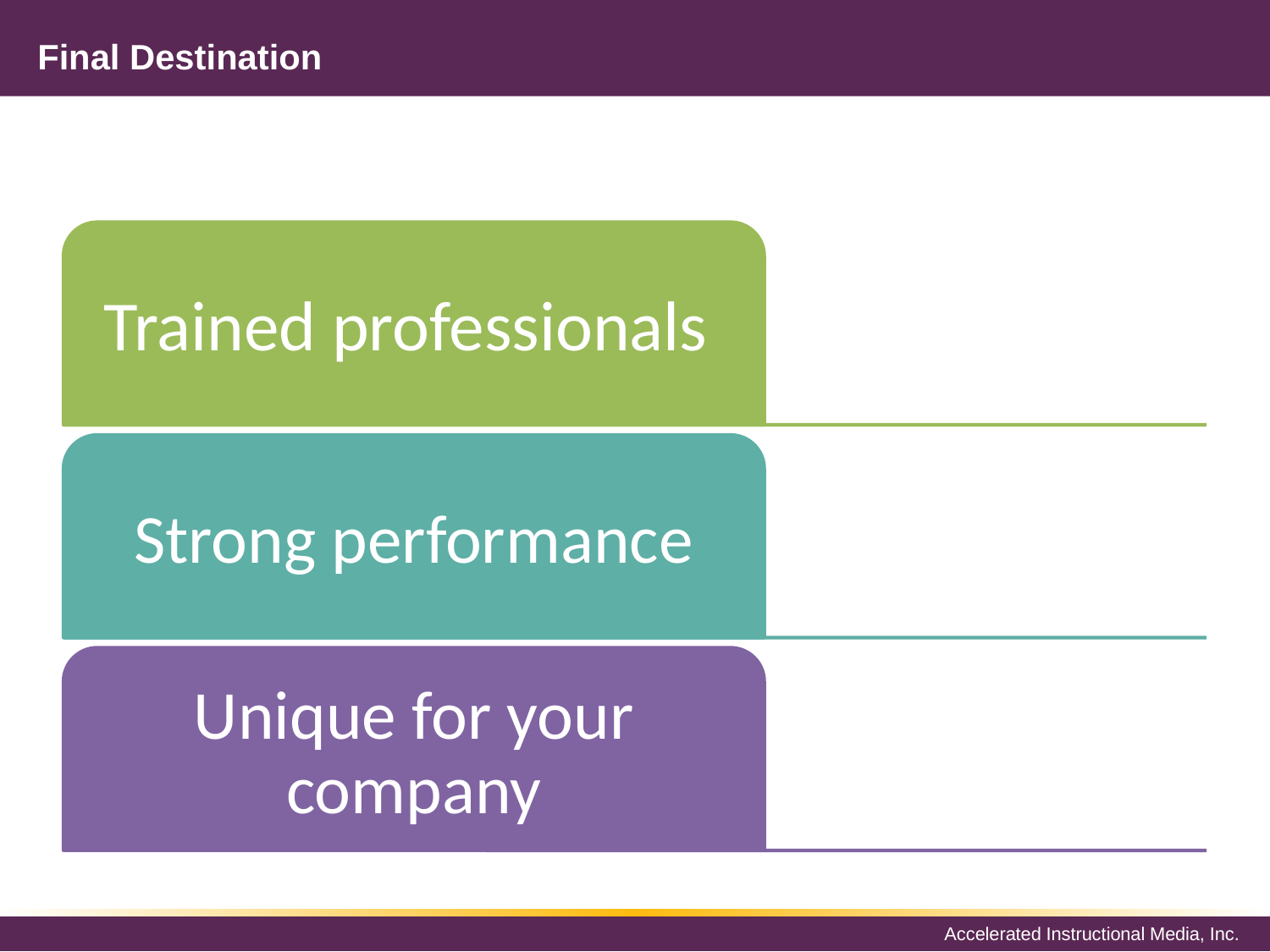

# Final Destination

Trained professionals

Strong performance

Unique for your company